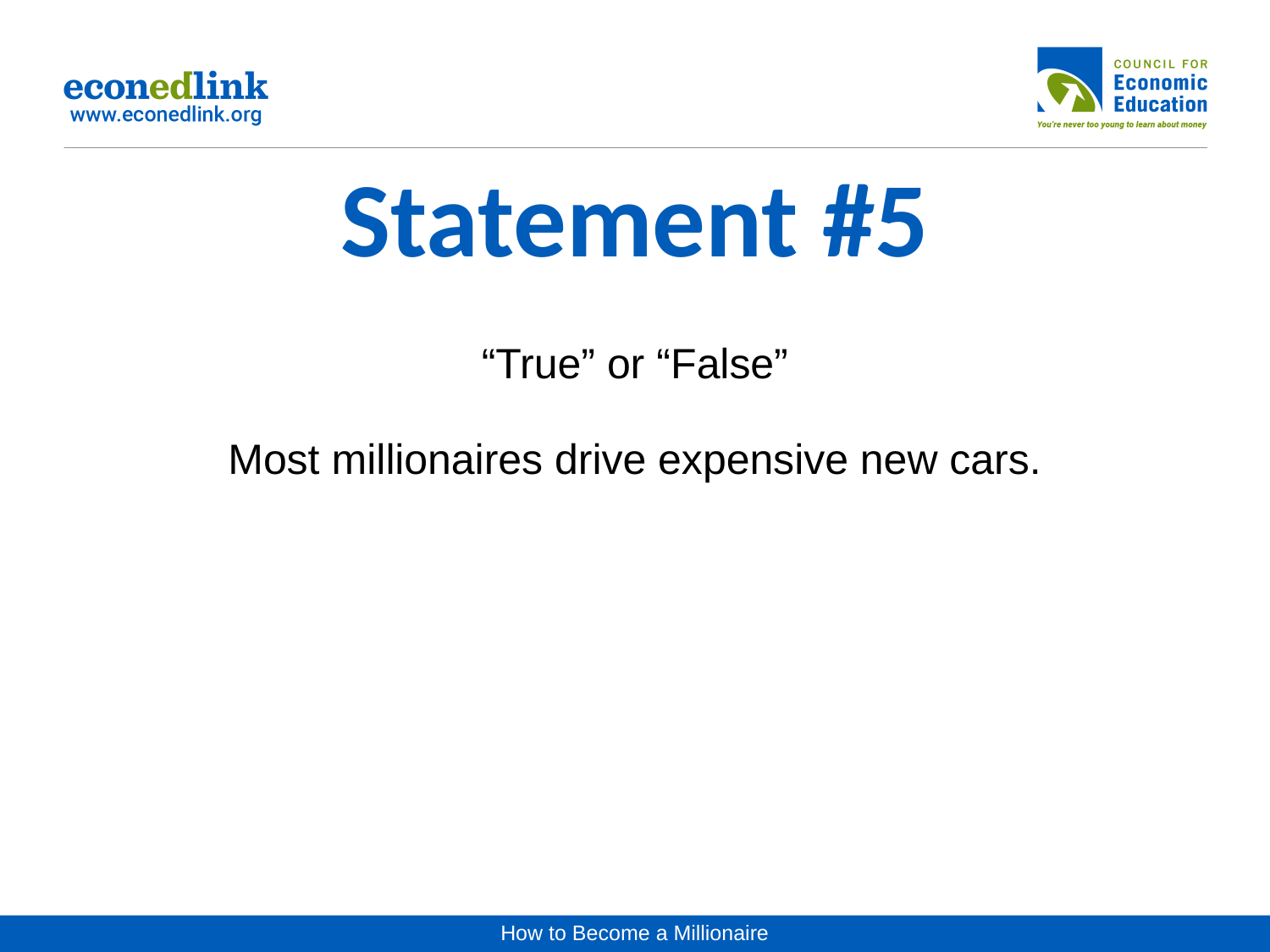

# Statement #5
“True” or “False”

Most millionaires drive expensive new cars.